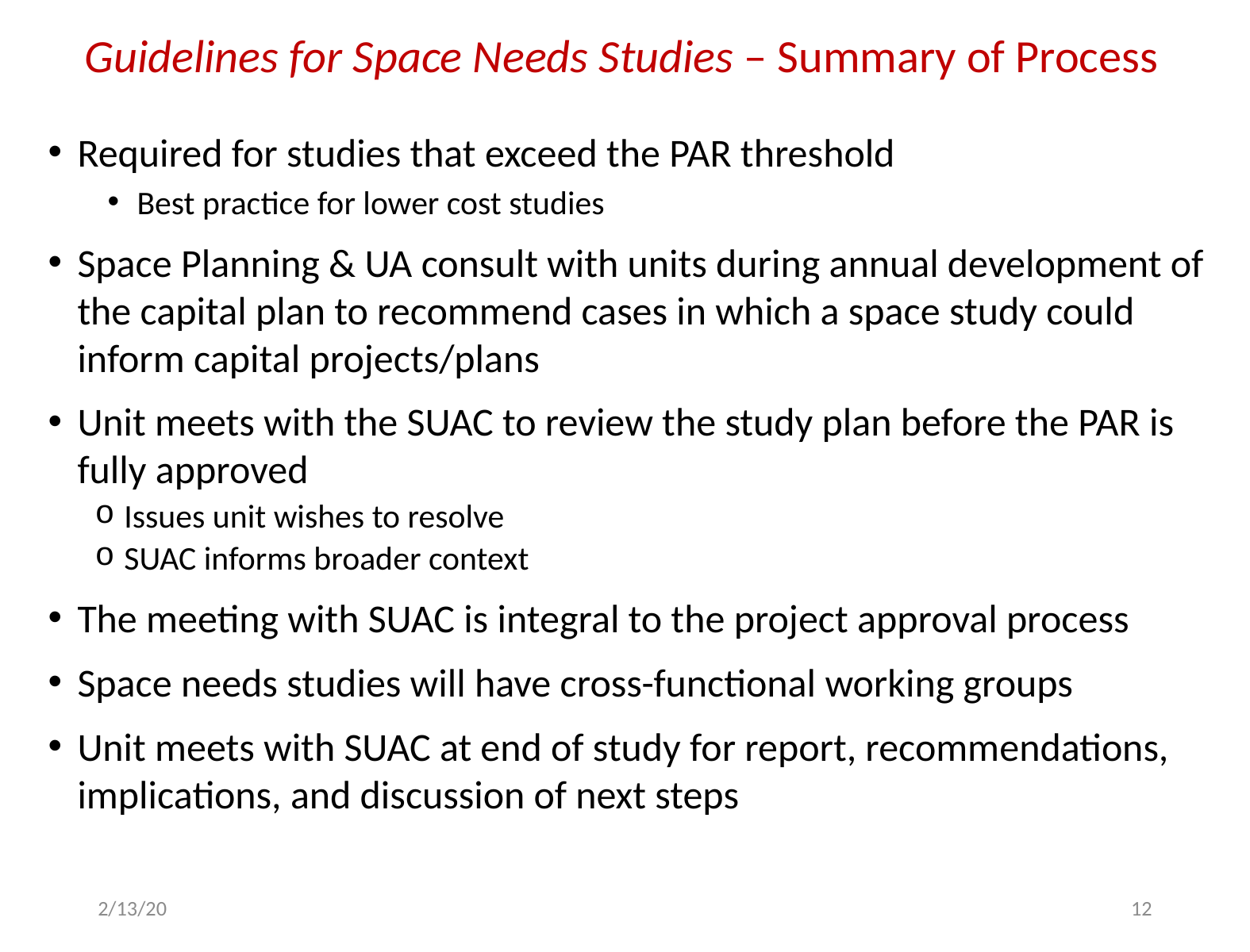

# Guidelines for Space Needs Studies – Summary of Process
Required for studies that exceed the PAR threshold
Best practice for lower cost studies
Space Planning & UA consult with units during annual development of the capital plan to recommend cases in which a space study could inform capital projects/plans
Unit meets with the SUAC to review the study plan before the PAR is fully approved
Issues unit wishes to resolve
SUAC informs broader context
The meeting with SUAC is integral to the project approval process
Space needs studies will have cross-functional working groups
Unit meets with SUAC at end of study for report, recommendations, implications, and discussion of next steps
2/13/20
12